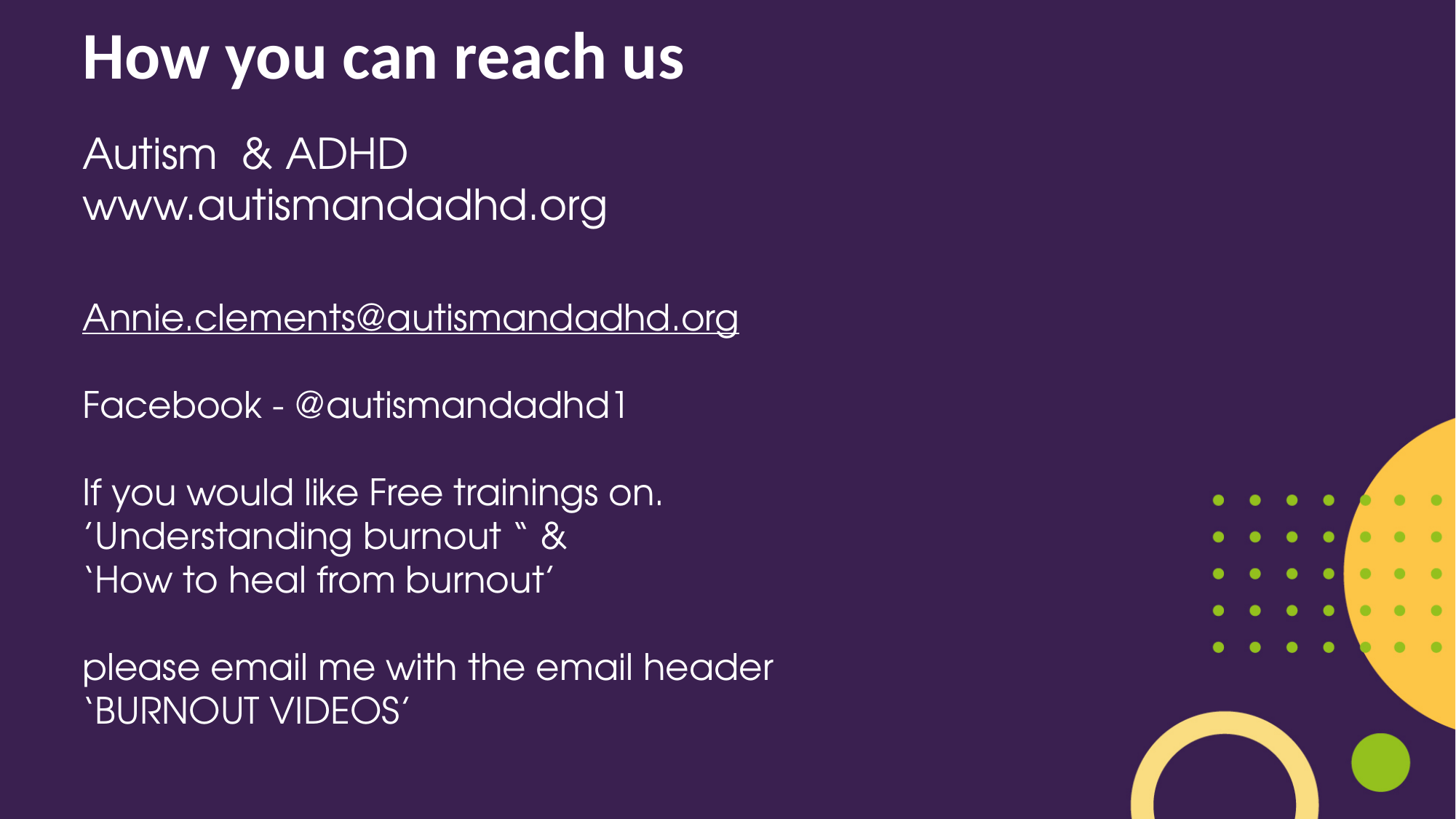

# How you can reach us
Autism  & ADHD
www.autismandadhd.org

Annie.clements@autismandadhd.org

Facebook - @autismandadhd1

If you would like Free trainings on.
’Understanding burnout “ &
‘How to heal from burnout’

please email me with the email header
‘BURNOUT VIDEOS’